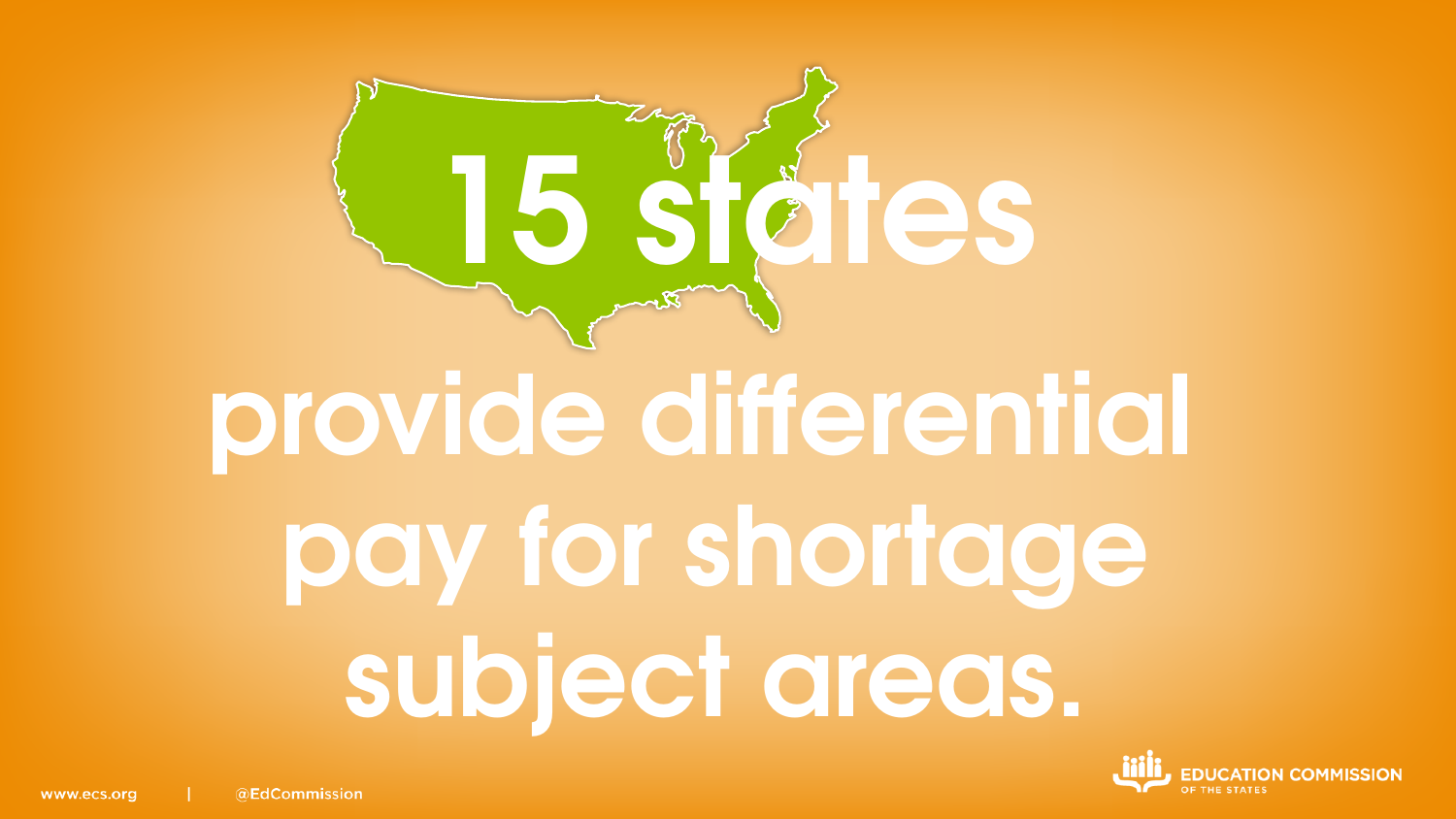

15 states
# provide differential pay for shortage subject areas.